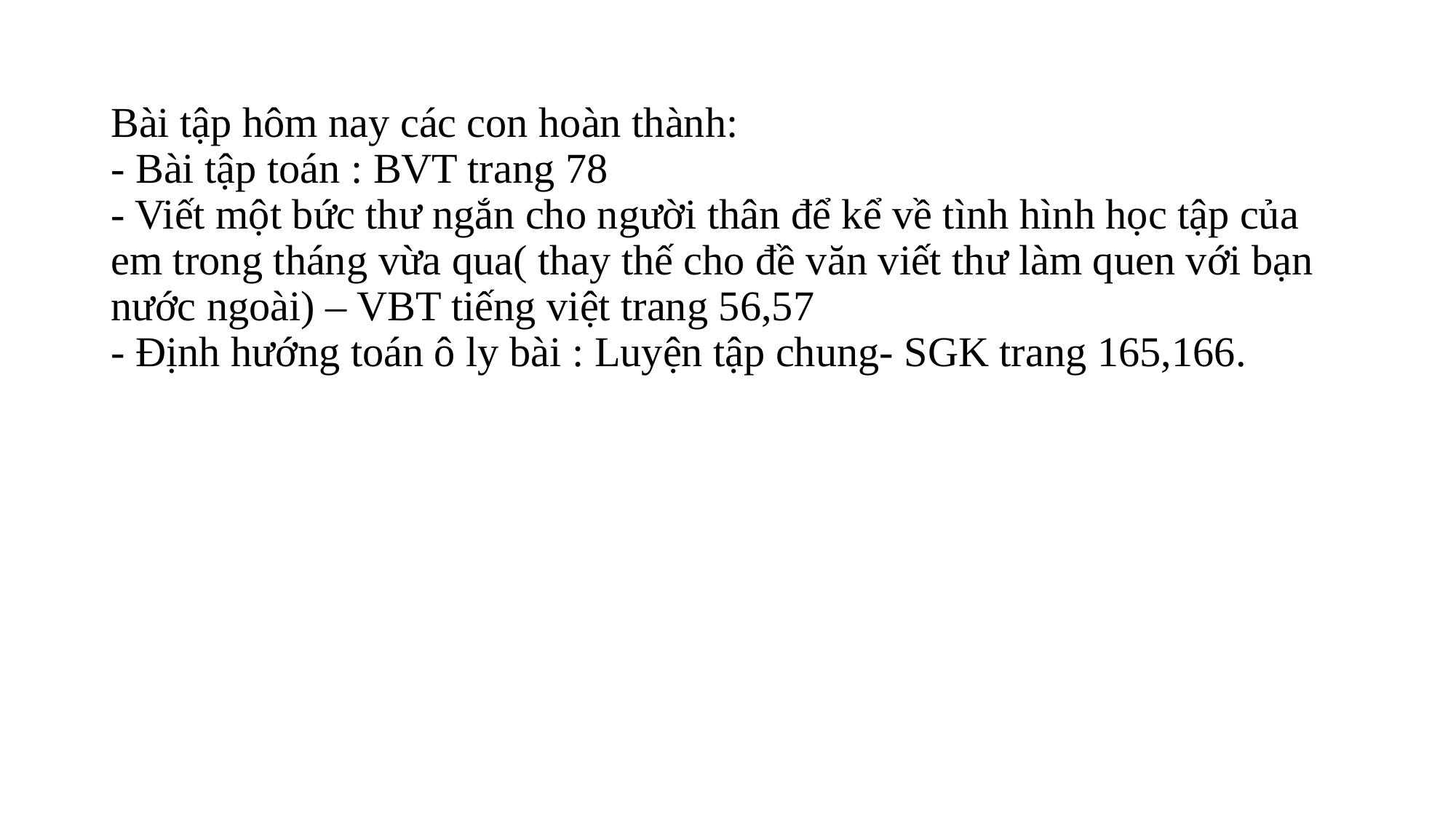

# Bài tập hôm nay các con hoàn thành: - Bài tập toán : BVT trang 78 - Viết một bức thư ngắn cho người thân để kể về tình hình học tập của em trong tháng vừa qua( thay thế cho đề văn viết thư làm quen với bạn nước ngoài) – VBT tiếng việt trang 56,57 - Định hướng toán ô ly bài : Luyện tập chung- SGK trang 165,166.